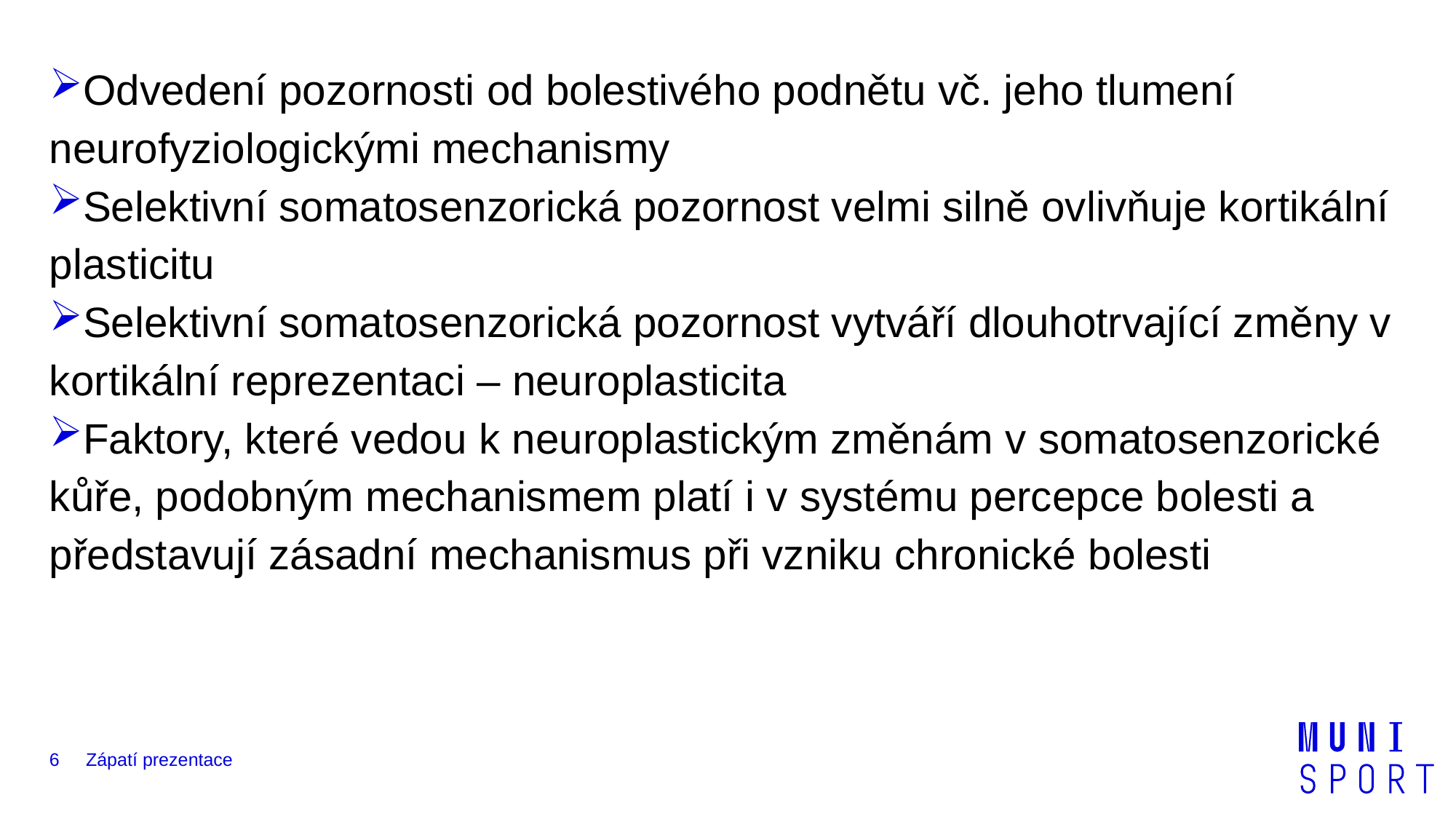

Odvedení pozornosti od bolestivého podnětu vč. jeho tlumení neurofyziologickými mechanismy
Selektivní somatosenzorická pozornost velmi silně ovlivňuje kortikální plasticitu
Selektivní somatosenzorická pozornost vytváří dlouhotrvající změny v kortikální reprezentaci – neuroplasticita
Faktory, které vedou k neuroplastickým změnám v somatosenzorické kůře, podobným mechanismem platí i v systému percepce bolesti a představují zásadní mechanismus při vzniku chronické bolesti

6
Zápatí prezentace